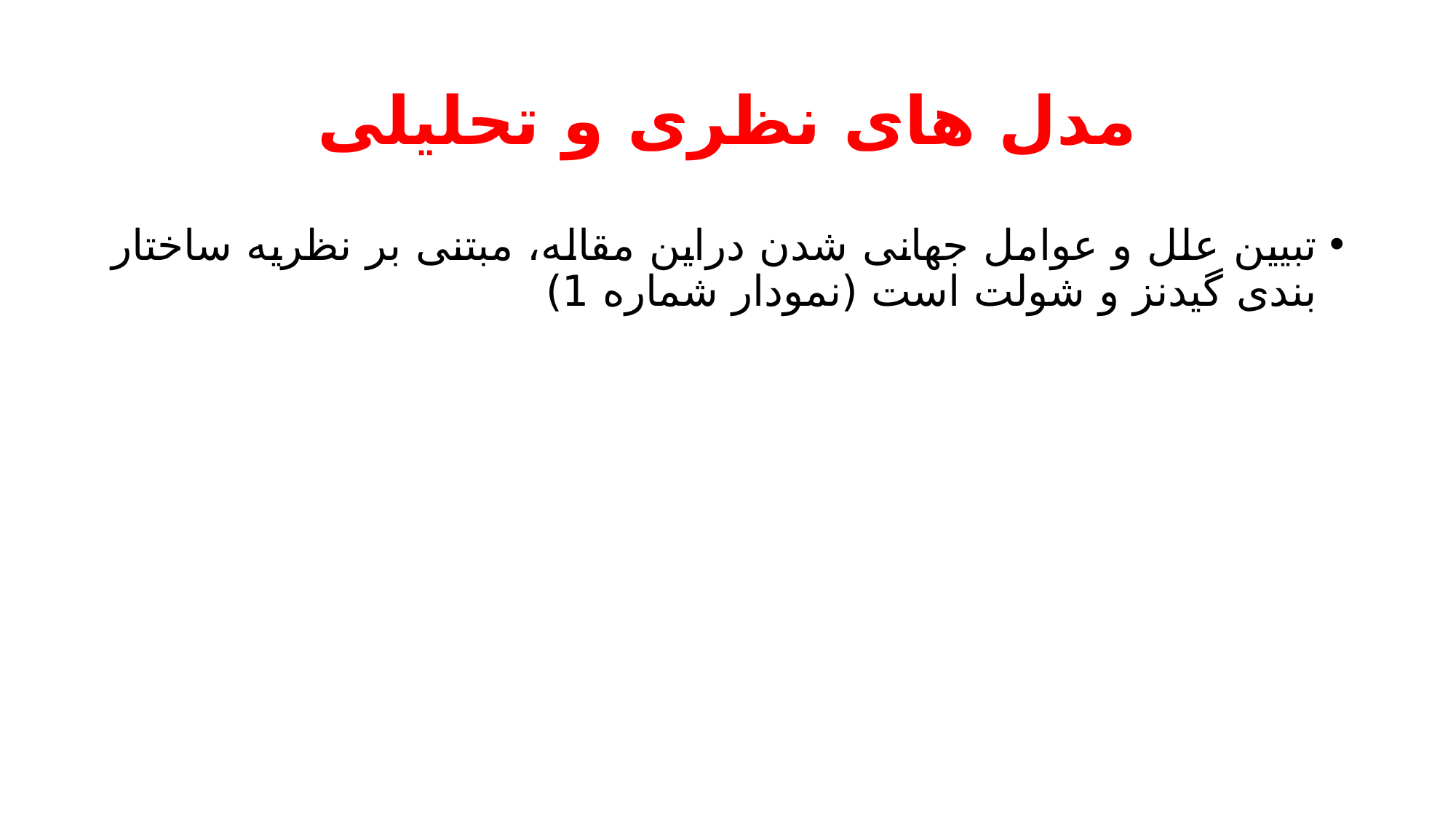

# مدل های نظری و تحلیلی
تبیین علل و عوامل جهانی شدن دراین مقاله، مبتنی بر نظریه ساختار بندی گیدنز و شولت است (نمودار شماره 1)